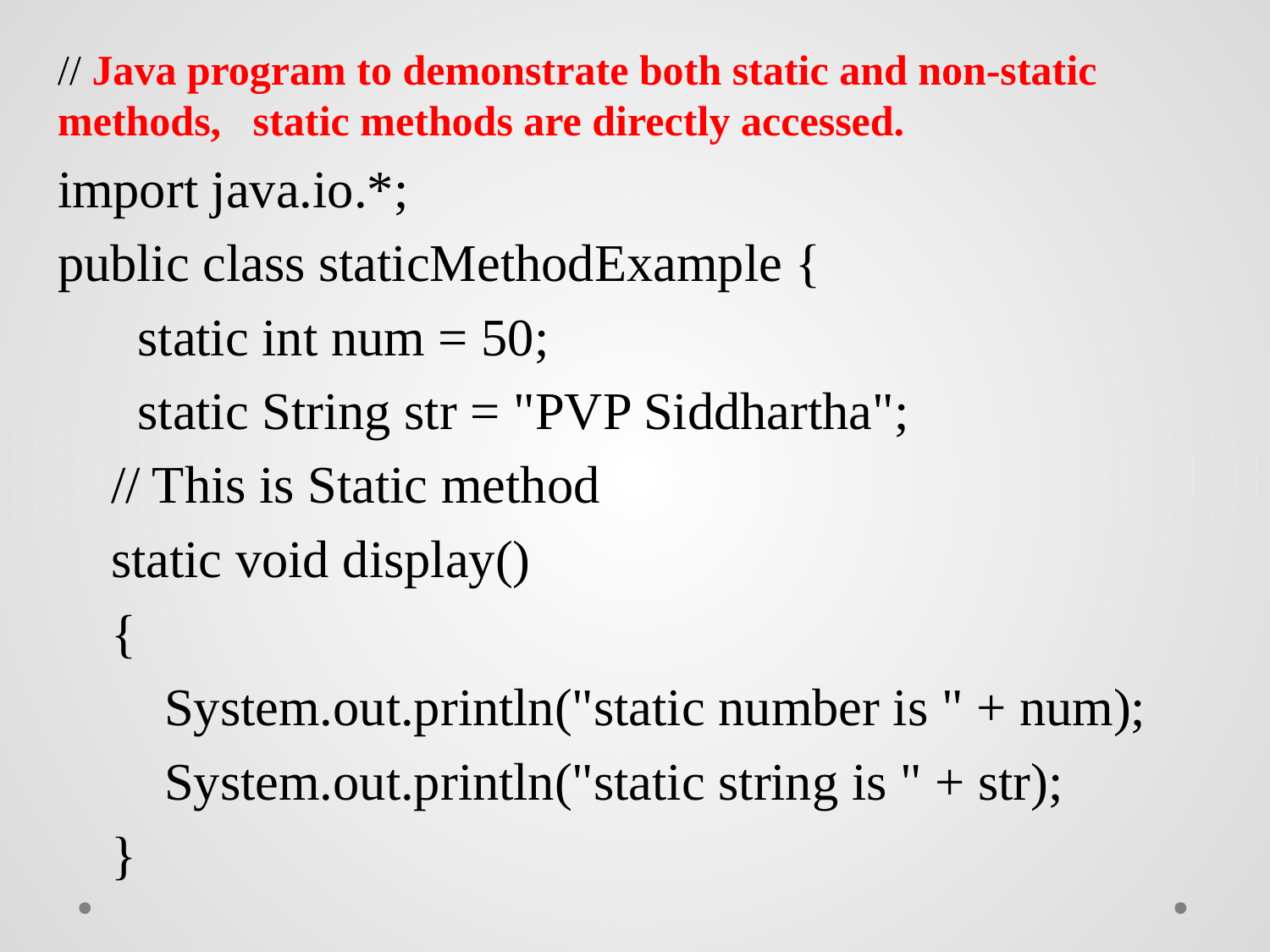

// Java program to demonstrate both static and non-static methods,   static methods are directly accessed.
import java.io.*;
public class staticMethodExample {
      static int num = 50;
      static String str = "PVP Siddhartha";
    // This is Static method
    static void display()
    {
        System.out.println("static number is " + num);
        System.out.println("static string is " + str);
    }